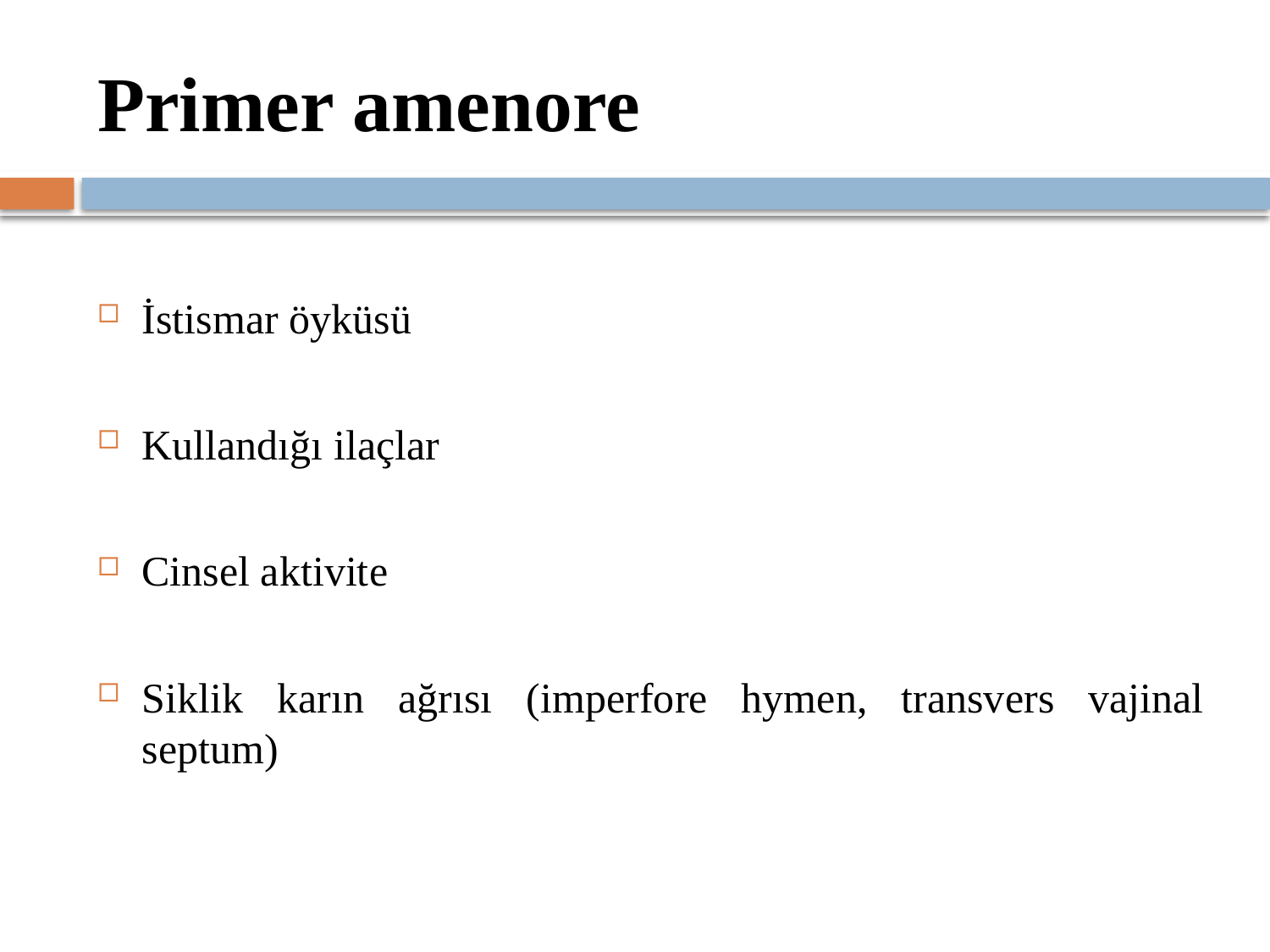

# Primer amenore

İstismar öyküsü

Kullandığı ilaçlar

Cinsel aktivite

Siklik karın ağrısı (imperfore hymen, transvers vajinal septum)